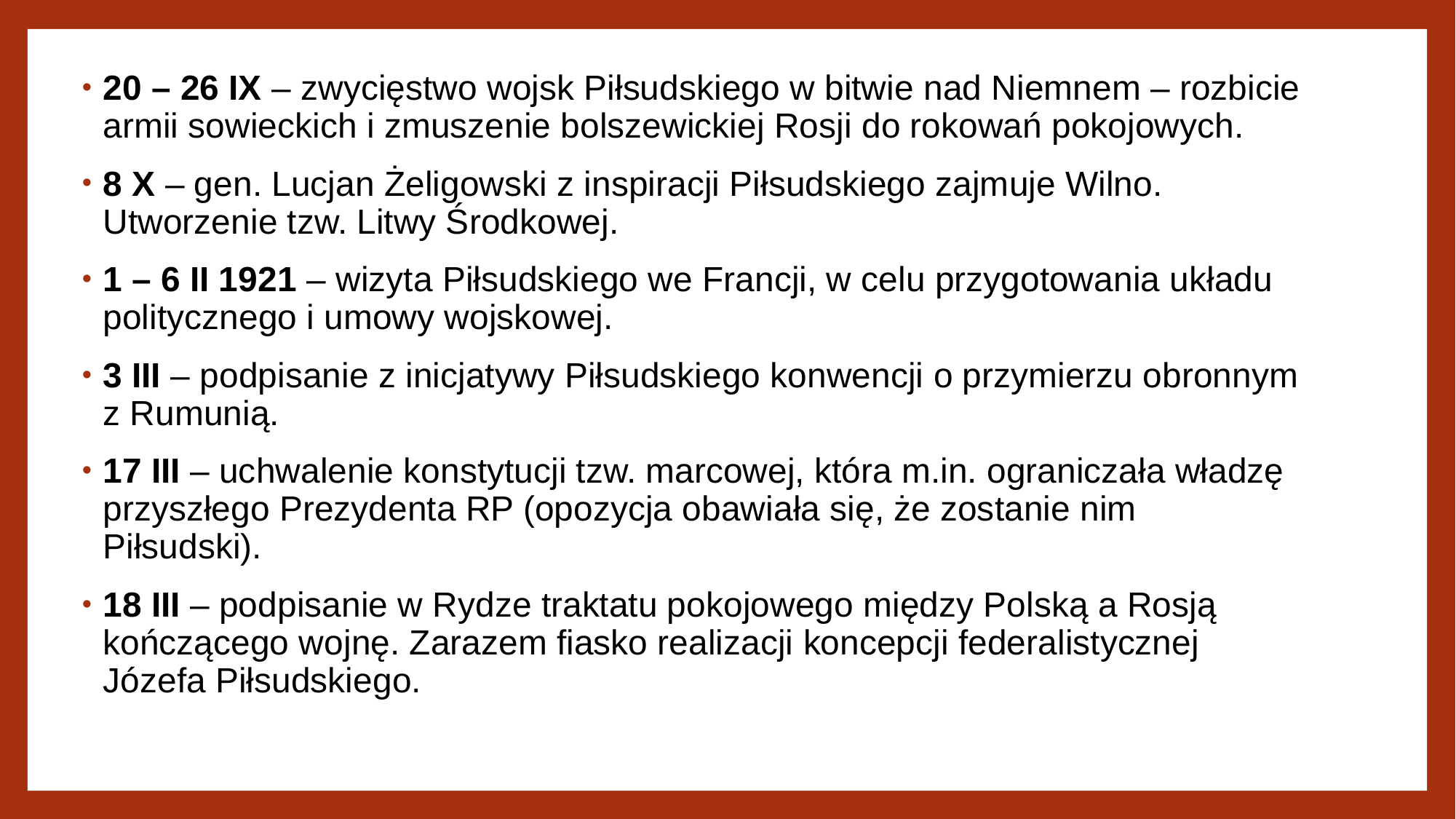

20 – 26 IX – zwycięstwo wojsk Piłsudskiego w bitwie nad Niemnem – rozbicie armii sowieckich i zmuszenie bolszewickiej Rosji do rokowań pokojowych.
8 X – gen. Lucjan Żeligowski z inspiracji Piłsudskiego zajmuje Wilno. Utworzenie tzw. Litwy Środkowej.
1 – 6 II 1921 – wizyta Piłsudskiego we Francji, w celu przygotowania układu politycznego i umowy wojskowej.
3 III – podpisanie z inicjatywy Piłsudskiego konwencji o przymierzu obronnym z Rumunią.
17 III – uchwalenie konstytucji tzw. marcowej, która m.in. ograniczała władzę przyszłego Prezydenta RP (opozycja obawiała się, że zostanie nim Piłsudski).
18 III – podpisanie w Rydze traktatu pokojowego między Polską a Rosją kończącego wojnę. Zarazem fiasko realizacji koncepcji federalistycznej Józefa Piłsudskiego.